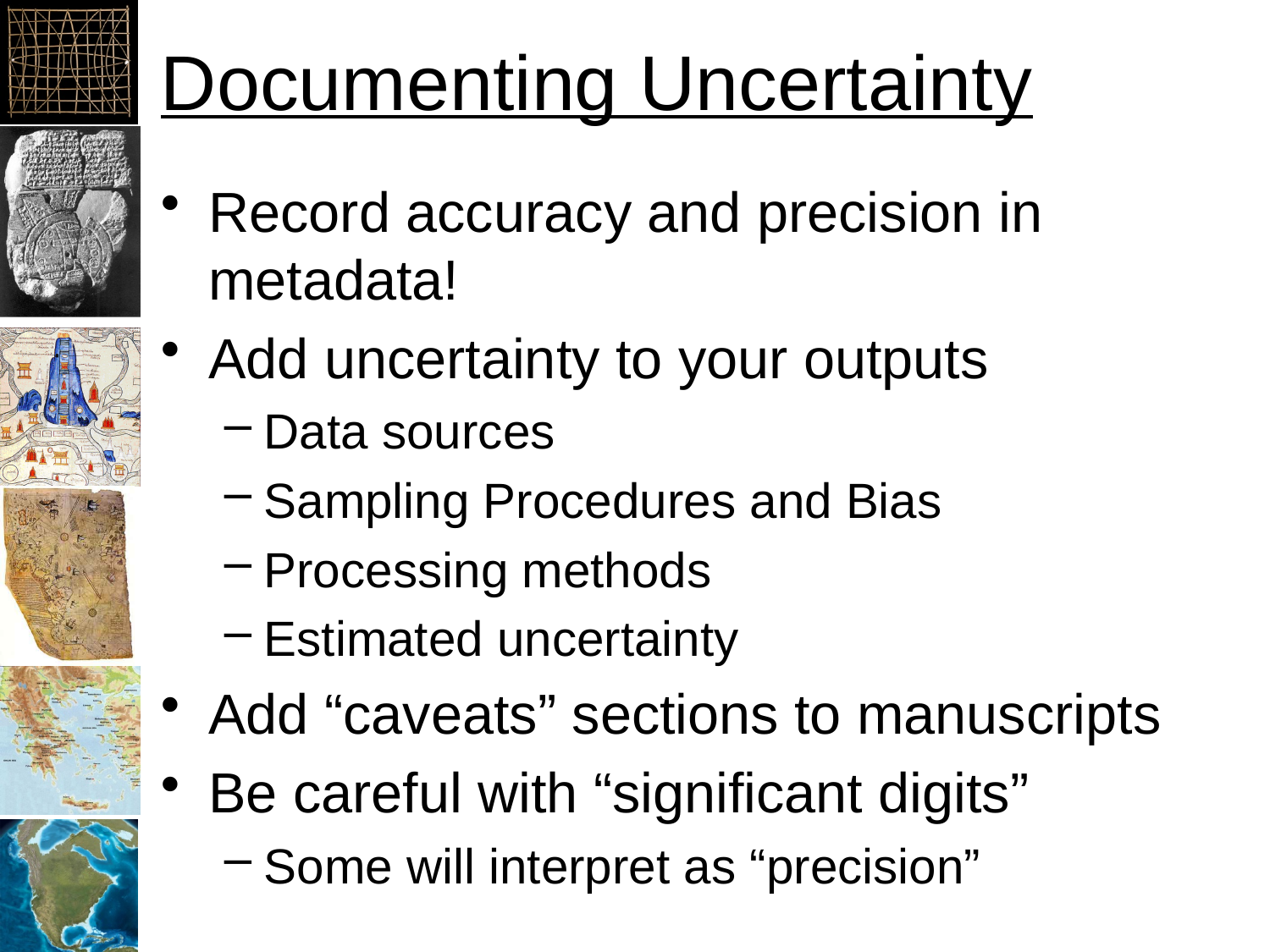

# Documenting Uncertainty
Record accuracy and precision in metadata!
Add uncertainty to your outputs
Data sources
Sampling Procedures and Bias
Processing methods
Estimated uncertainty
Add “caveats” sections to manuscripts
Be careful with “significant digits”
Some will interpret as “precision”